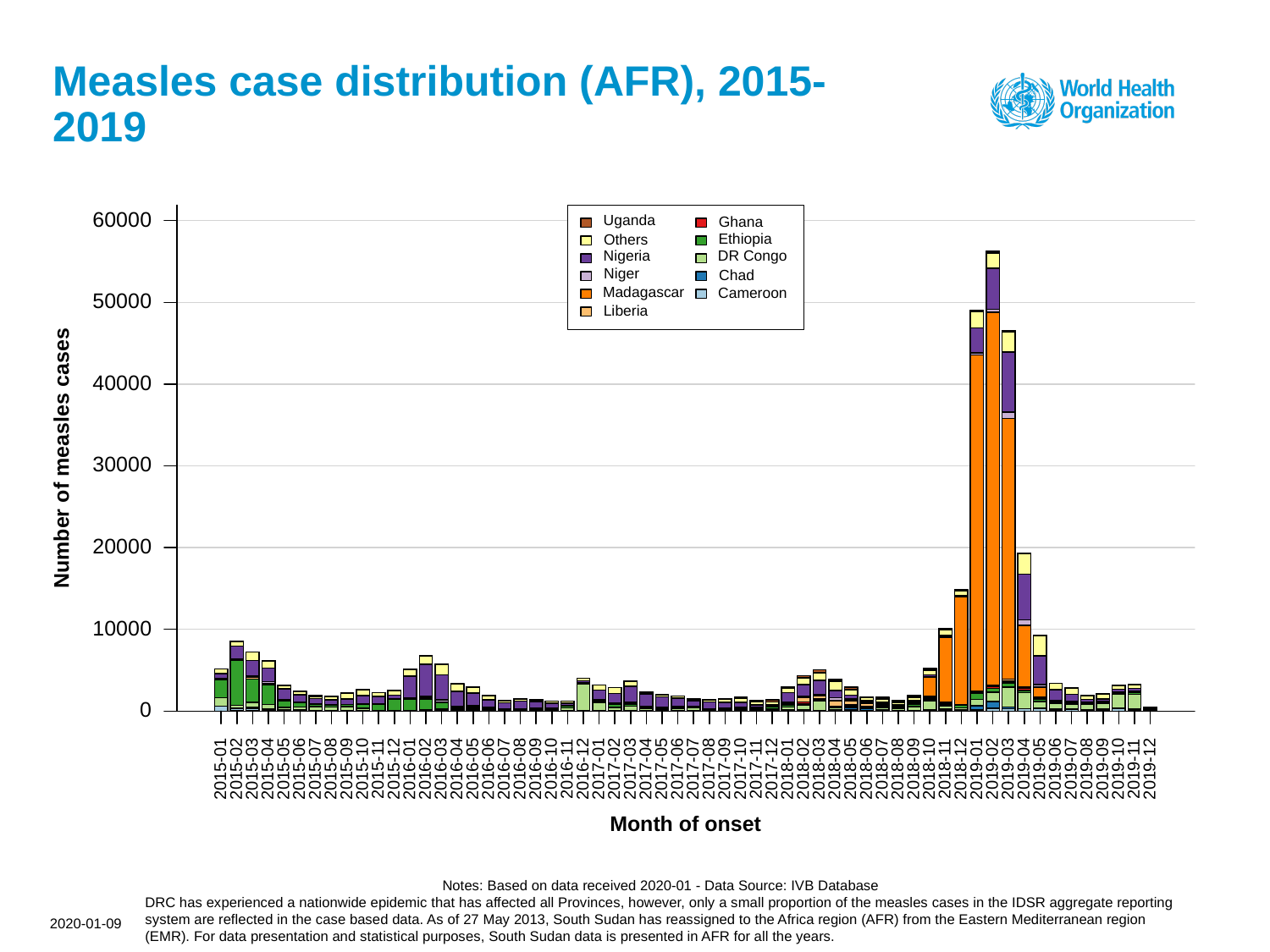

# Measles case distribution (AFR), 2015-2019

60000
Uganda
Ghana

Ethiopia
Others

DR Congo
Nigeria

Niger

Chad

Madagascar
Cameroon

50000

Liberia

40000

Number of measles cases
30000

20000

10000

0

2015-01
2015-02
2015-03
2015-04
2015-05
2015-06
2015-07
2015-08
2015-09
2015-10
2015-11
2015-12
2016-01
2016-02
2016-03
2016-04
2016-05
2016-06
2016-07
2016-08
2016-09
2016-10
2016-11
2016-12
2017-01
2017-02
2017-03
2017-04
2017-05
2017-06
2017-07
2017-08
2017-09
2017-10
2017-11
2017-12
2018-01
2018-02
2018-03
2018-04
2018-05
2018-06
2018-07
2018-08
2018-09
2018-10
2018-11
2018-12
2019-01
2019-02
2019-03
2019-04
2019-05
2019-06
2019-07
2019-08
2019-09
2019-10
2019-11
2019-12
Month of onset
Notes: Based on data received 2020-01 - Data Source: IVB Database
DRC has experienced a nationwide epidemic that has affected all Provinces, however, only a small proportion of the measles cases in the IDSR aggregate reporting system are reflected in the case based data. As of 27 May 2013, South Sudan has reassigned to the Africa region (AFR) from the Eastern Mediterranean region (EMR). For data presentation and statistical purposes, South Sudan data is presented in AFR for all the years.
2020-01-09